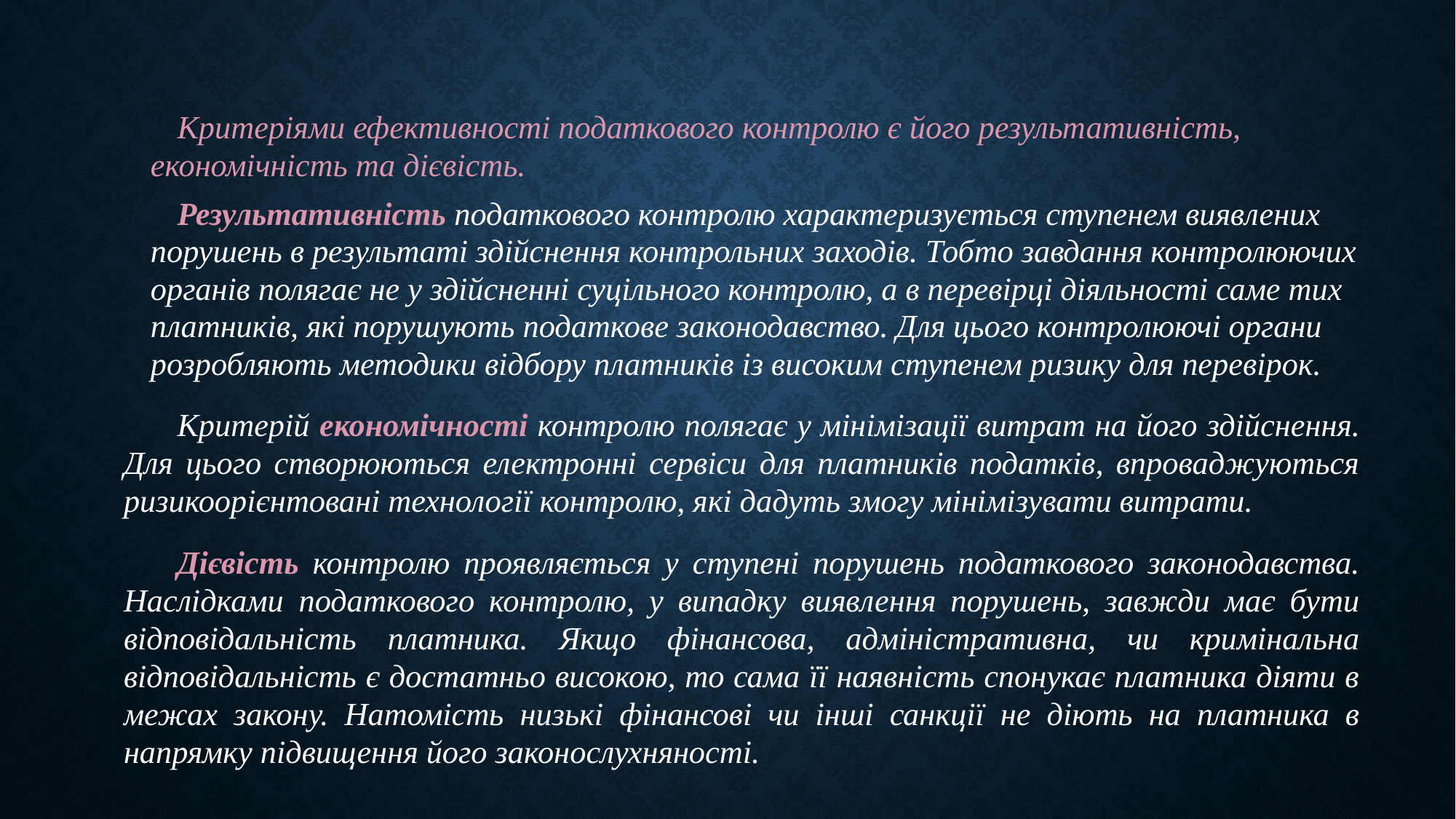

Критеріями ефективності податкового контролю є його результативність, економічність та дієвість.
Результативність податкового контролю характеризується ступенем виявлених порушень в результаті здійснення контрольних заходів. Тобто завдання контролюючих органів полягає не у здійсненні суцільного контролю, а в перевірці діяльності саме тих платників, які порушують податкове законодавство. Для цього контролюючі органи розробляють методики відбору платників із високим ступенем ризику для перевірок.

Критерій економічності контролю полягає у мінімізації витрат на його здійснення. Для цього створюються електронні сервіси для платників податків, впроваджуються ризикоорієнтовані технології контролю, які дадуть змогу мінімізувати витрати.

Дієвість контролю проявляється у ступені порушень податкового законодавства. Наслідками податкового контролю, у випадку виявлення порушень, завжди має бути відповідальність платника. Якщо фінансова, адміністративна, чи кримінальна відповідальність є достатньо високою, то сама її наявність спонукає платника діяти в межах закону. Натомість низькі фінансові чи інші санкції не діють на платника в напрямку підвищення його законослухняності.